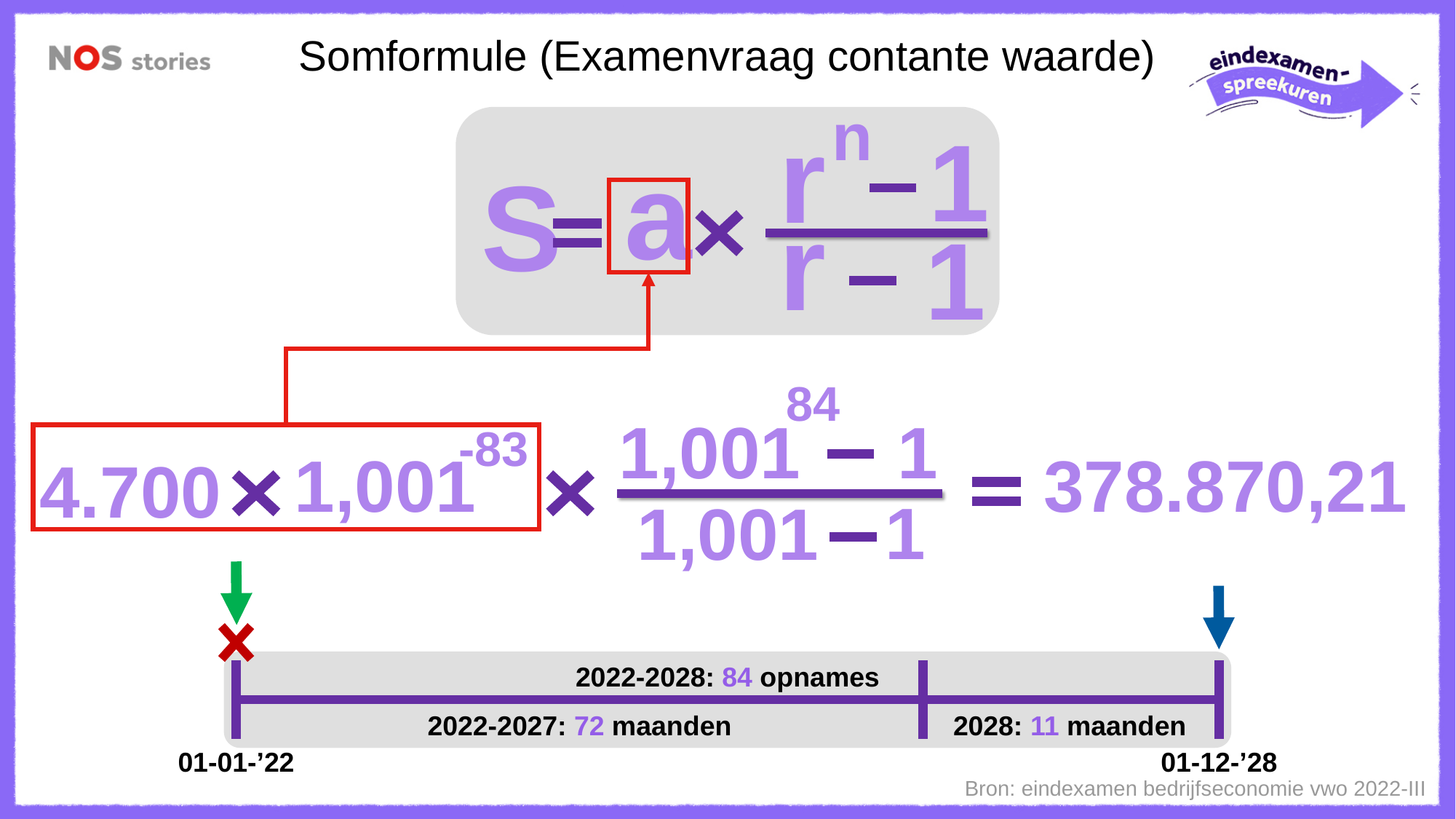

Somformule (Examenvraag contante waarde)
n
r

1
a
S

r

1

84
1,001
1
-83

1,001
378.870,21
4.700

1
1,001

2022-2028: 84 opnames
2022-2027: 72 maanden
2028: 11 maanden
01-01-’22
01-12-’28
Bron: eindexamen bedrijfseconomie vwo 2022-III